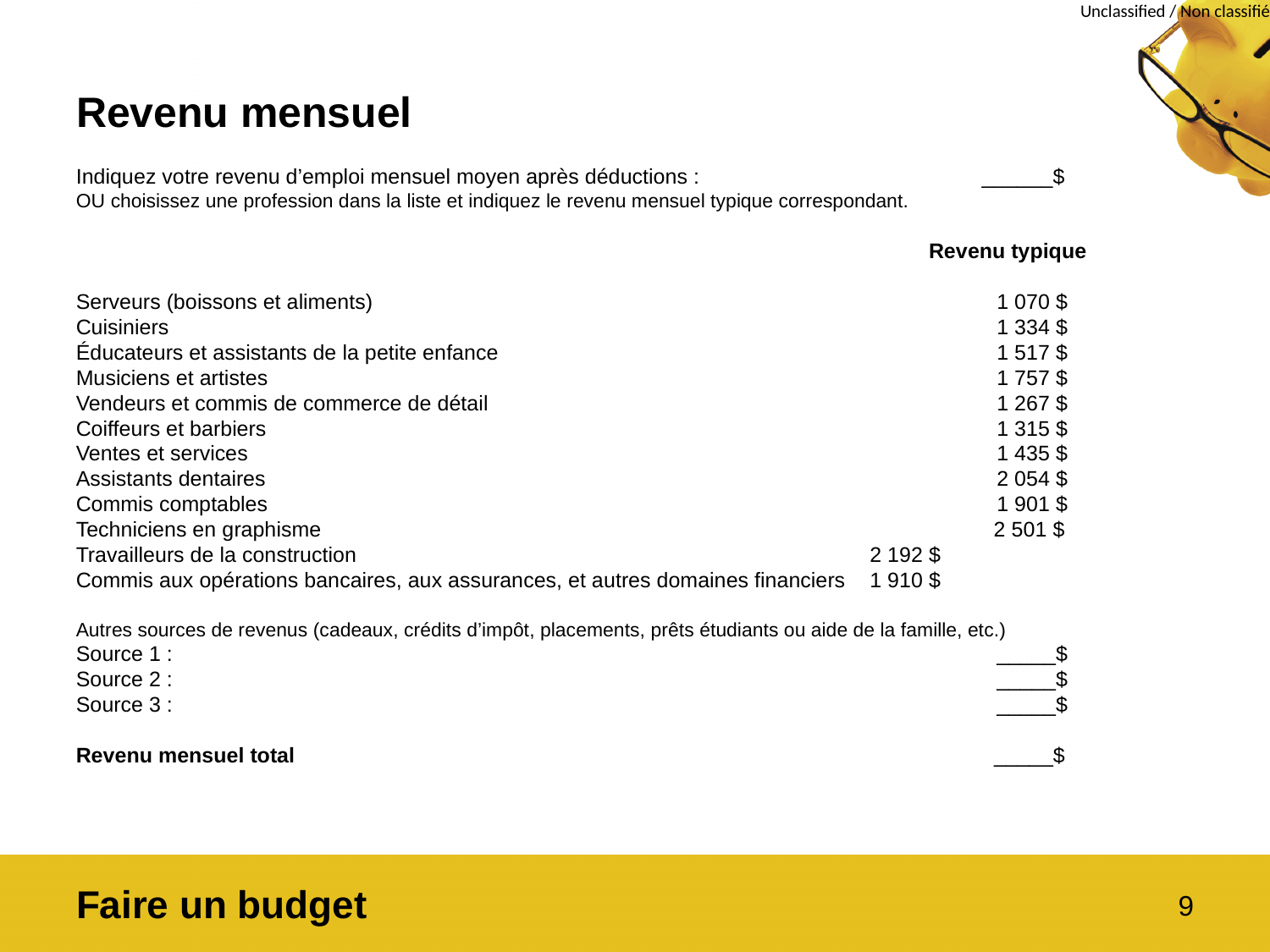

# Revenu mensuel
Indiquez votre revenu d’emploi mensuel moyen après déductions :		                   ______$
OU choisissez une profession dans la liste et indiquez le revenu mensuel typique correspondant.

							          Revenu typique

Serveurs (boissons et aliments) 					1 070 $
Cuisiniers 							1 334 $
Éducateurs et assistants de la petite enfance 				1 517 $
Musiciens et artistes 						1 757 $
Vendeurs et commis de commerce de détail 				1 267 $
Coiffeurs et barbiers 						1 315 $
Ventes et services 						1 435 $
Assistants dentaires 						2 054 $
Commis comptables 						1 901 $
Techniciens en graphisme 					                     2 501 $
Travailleurs de la construction					2 192 $
Commis aux opérations bancaires, aux assurances, et autres domaines financiers	1 910 $

Autres sources de revenus (cadeaux, crédits d’impôt, placements, prêts étudiants ou aide de la famille, etc.)
Source 1 : 							_____$
Source 2 :							_____$
Source 3 : 							_____$

Revenu mensuel total 					                     _____$
Faire un budget
9